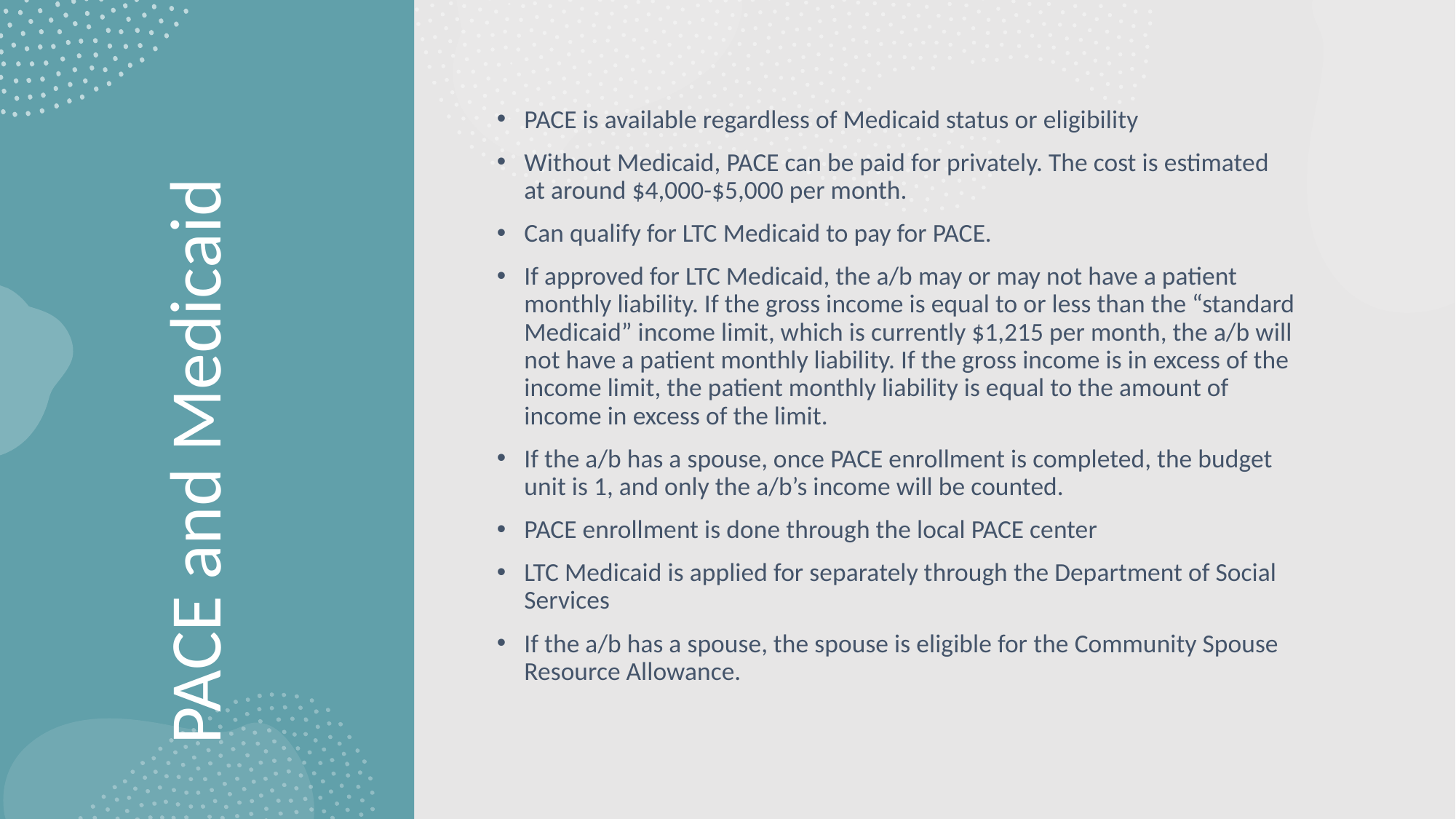

PACE is available regardless of Medicaid status or eligibility
Without Medicaid, PACE can be paid for privately. The cost is estimated at around $4,000-$5,000 per month.
Can qualify for LTC Medicaid to pay for PACE.
If approved for LTC Medicaid, the a/b may or may not have a patient monthly liability. If the gross income is equal to or less than the “standard Medicaid” income limit, which is currently $1,215 per month, the a/b will not have a patient monthly liability. If the gross income is in excess of the income limit, the patient monthly liability is equal to the amount of income in excess of the limit.
If the a/b has a spouse, once PACE enrollment is completed, the budget unit is 1, and only the a/b’s income will be counted.
PACE enrollment is done through the local PACE center
LTC Medicaid is applied for separately through the Department of Social Services
If the a/b has a spouse, the spouse is eligible for the Community Spouse Resource Allowance.

# PACE and Medicaid